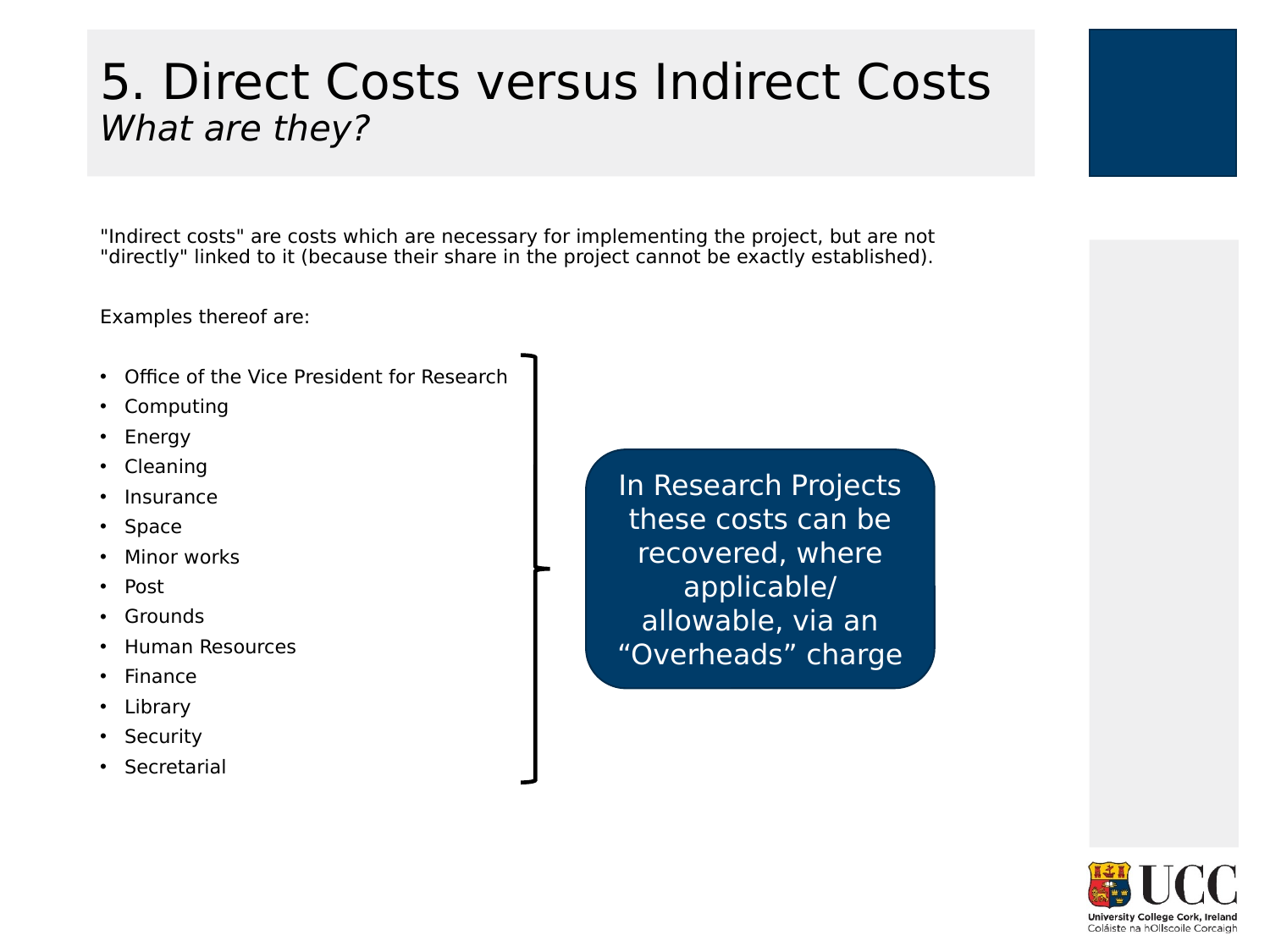

# 5. Direct Costs versus Indirect Costs What are they?
"Indirect costs" are costs which are necessary for implementing the project, but are not "directly" linked to it (because their share in the project cannot be exactly established).

Examples thereof are:

Office of the Vice President for Research
Computing
Energy
Cleaning
Insurance
Space
Minor works
Post
Grounds
Human Resources
Finance
Library
Security
Secretarial

In Research Projects these costs can be recovered, where applicable/ allowable, via an “Overheads” charge